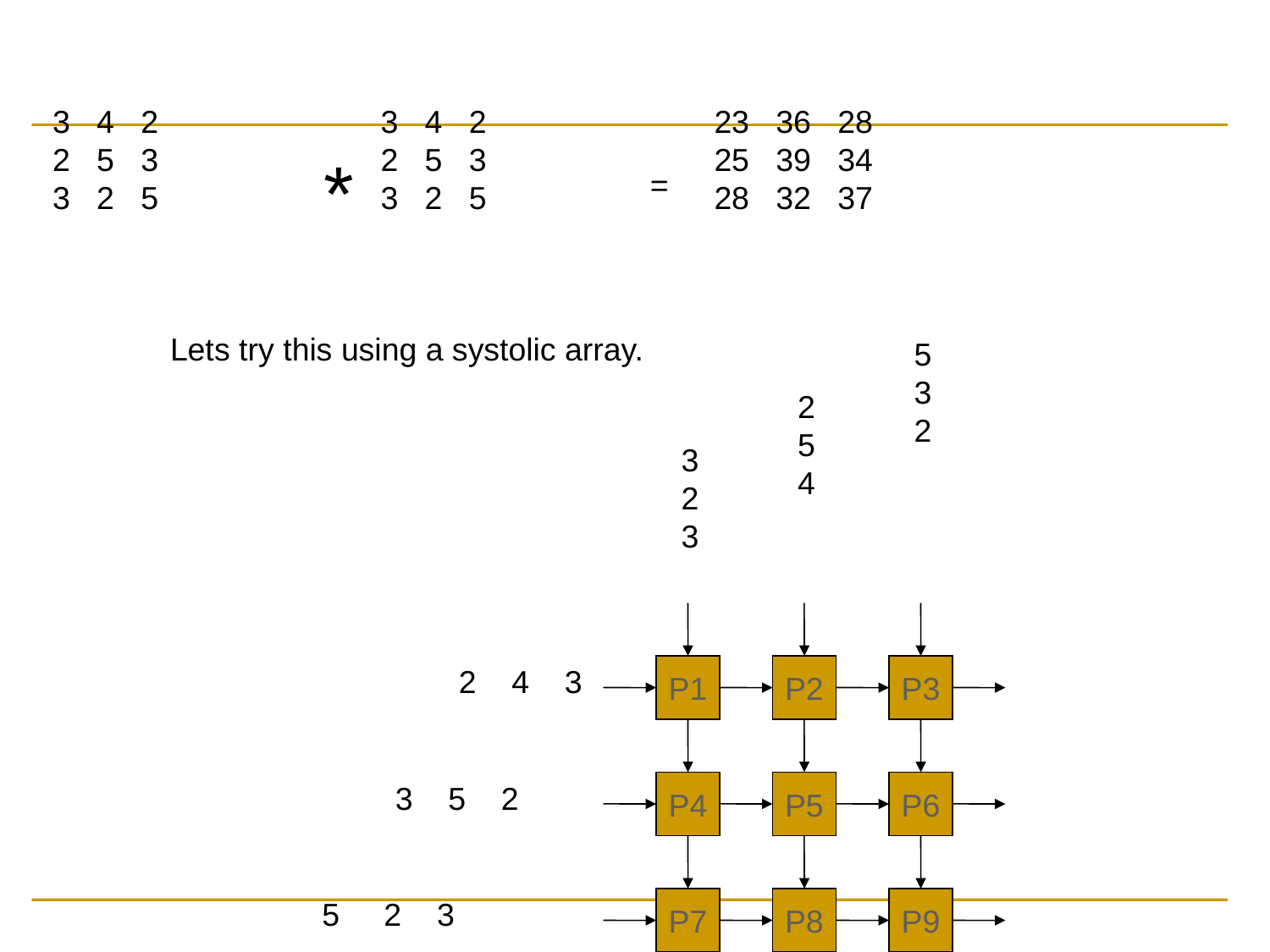

3   4   2
2   5   3
3   2   5
3   4   2
2   5   3
3   2   5
23   36   28
25   39   34
28   32   37
*
=
Lets try this using a systolic array.
5
3
2
2
5
4

3
2
3

2    4    3
P1
P2
P3

3    5    2
P4
P5
P6

5     2    3
P7
P8
P9